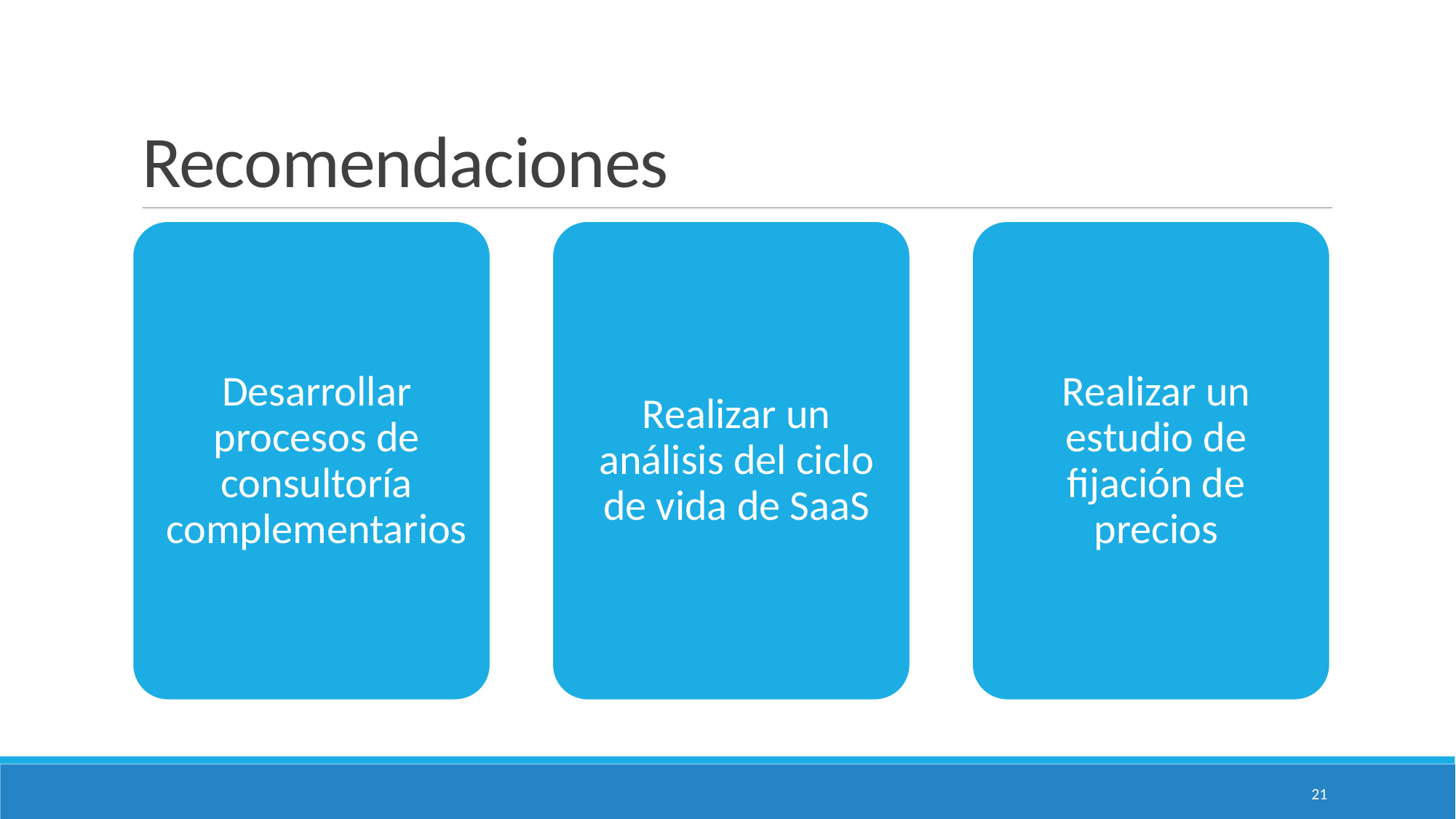

# Recomendaciones
Desarrollar procesos de consultoría complementarios
Realizar un análisis del ciclo de vida de SaaS
Realizar un estudio de fijación de precios
21